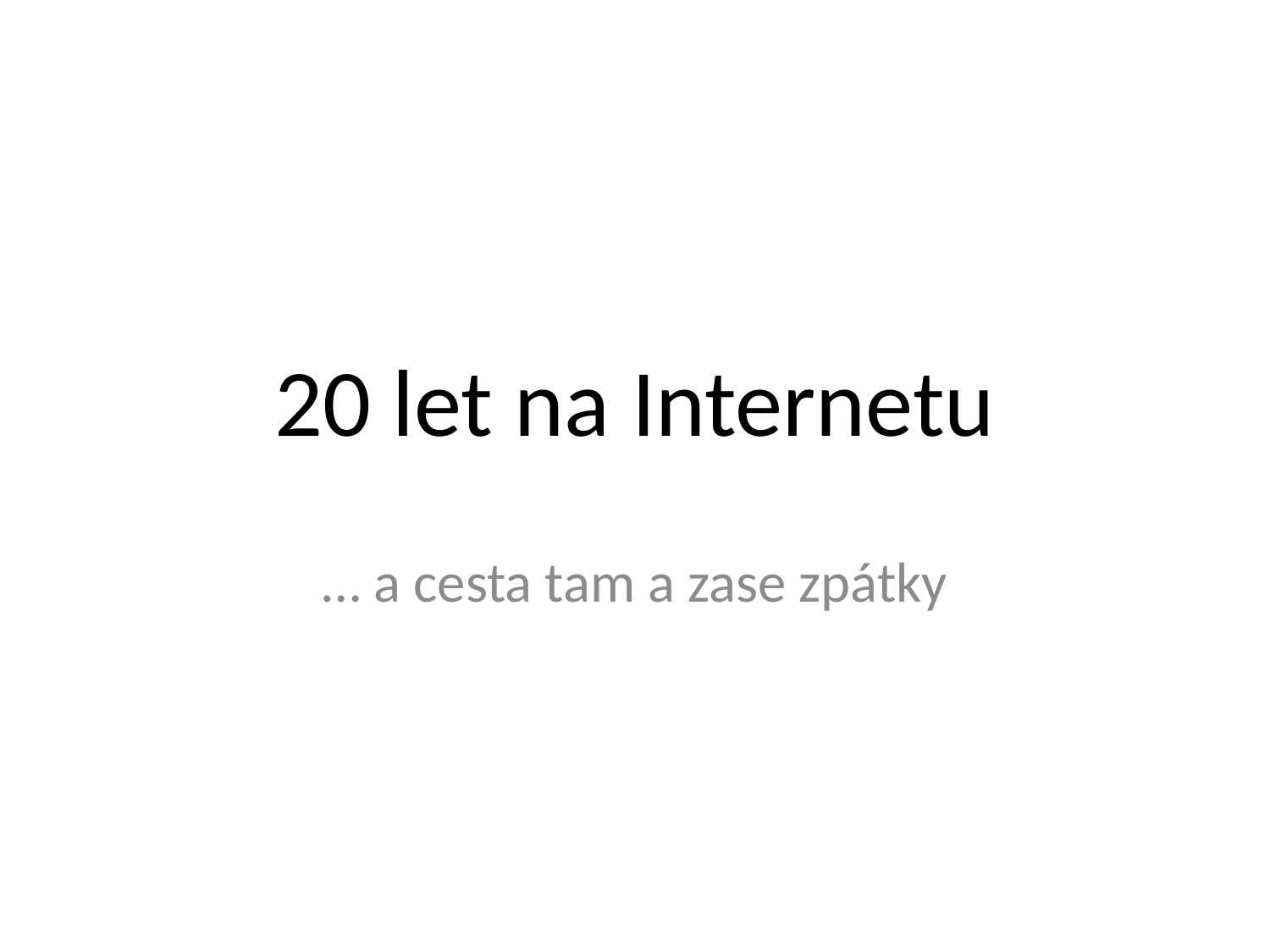

# 20 let na Internetu
… a cesta tam a zase zpátky